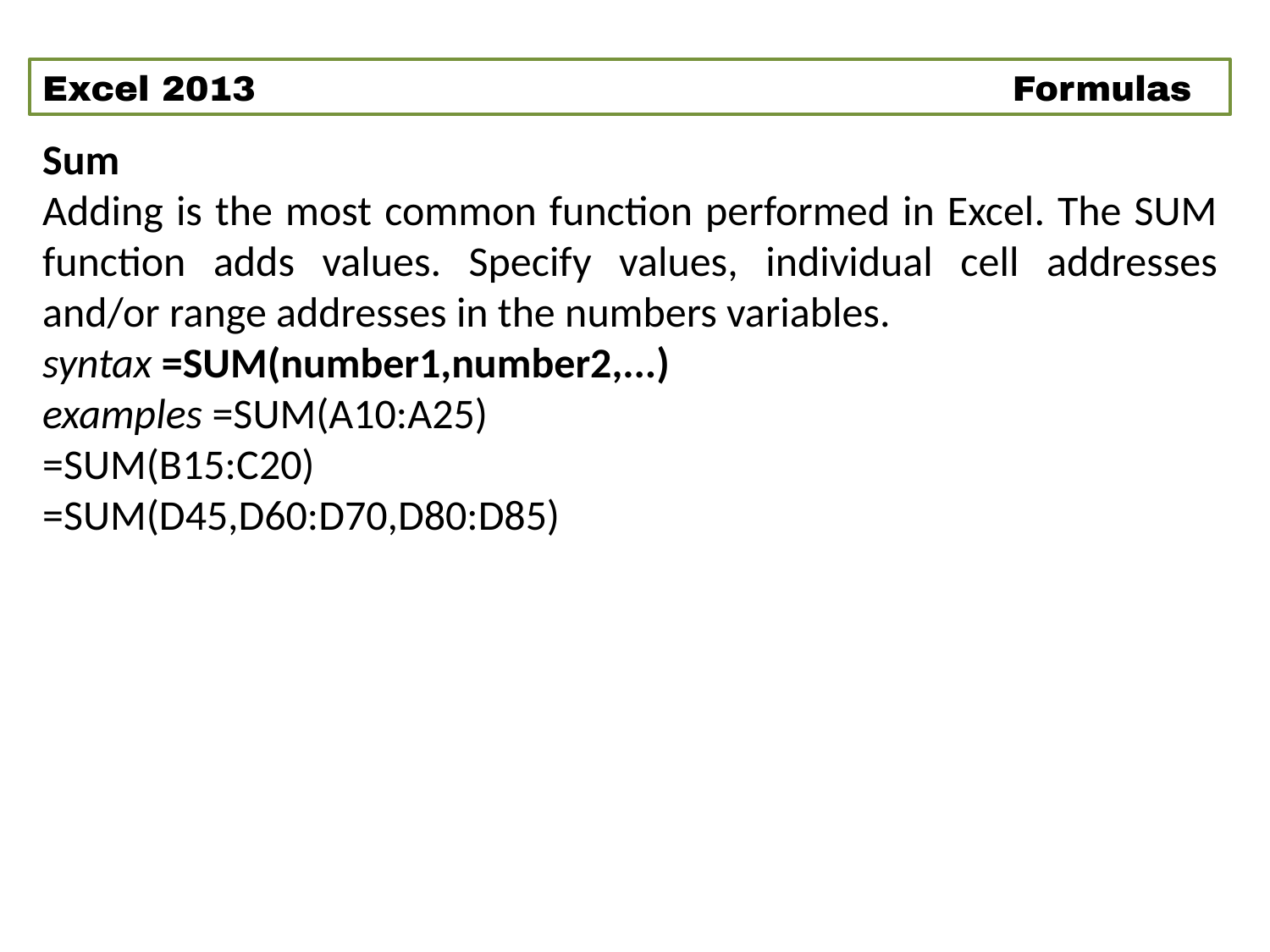

Excel 2013                                                                Formulas
Sum
Adding is the most common function performed in Excel. The SUM function adds values. Specify values, individual cell addresses and/or range addresses in the numbers variables.
syntax =SUM(number1,number2,...)
examples =SUM(A10:A25)
=SUM(B15:C20)
=SUM(D45,D60:D70,D80:D85)